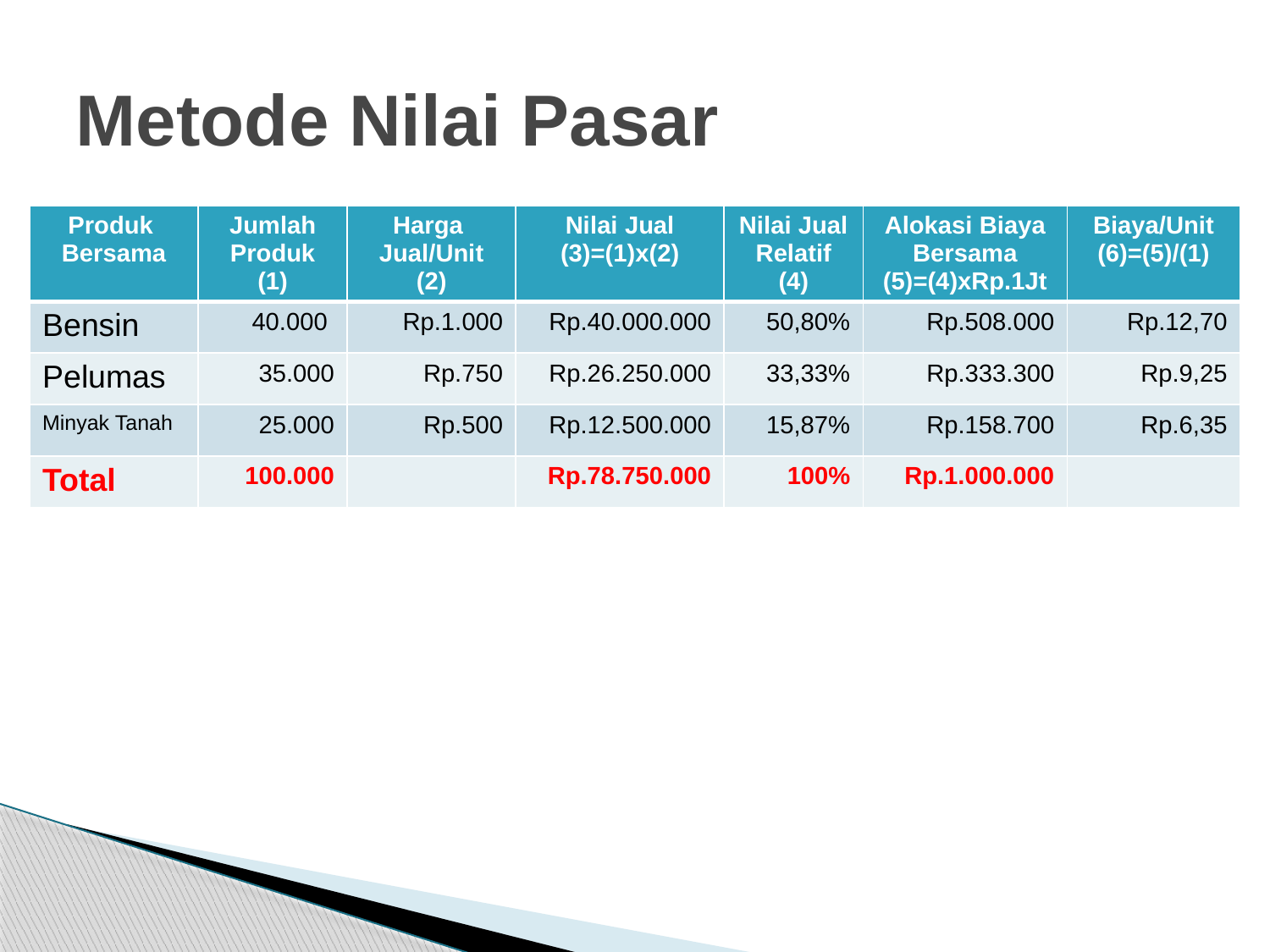

# Metode Nilai Pasar
| Produk Bersama | Jumlah Produk (1) | Harga Jual/Unit (2) | Nilai Jual (3)=(1)x(2) | Nilai Jual Relatif (4) | Alokasi Biaya Bersama (5)=(4)xRp.1Jt | Biaya/Unit (6)=(5)/(1) |
| --- | --- | --- | --- | --- | --- | --- |
| Bensin | 40.000 | Rp.1.000 | Rp.40.000.000 | 50,80% | Rp.508.000 | Rp.12,70 |
| Pelumas | 35.000 | Rp.750 | Rp.26.250.000 | 33,33% | Rp.333.300 | Rp.9,25 |
| Minyak Tanah | 25.000 | Rp.500 | Rp.12.500.000 | 15,87% | Rp.158.700 | Rp.6,35 |
| Total | 100.000 |  | Rp.78.750.000 | 100% | Rp.1.000.000 |  |